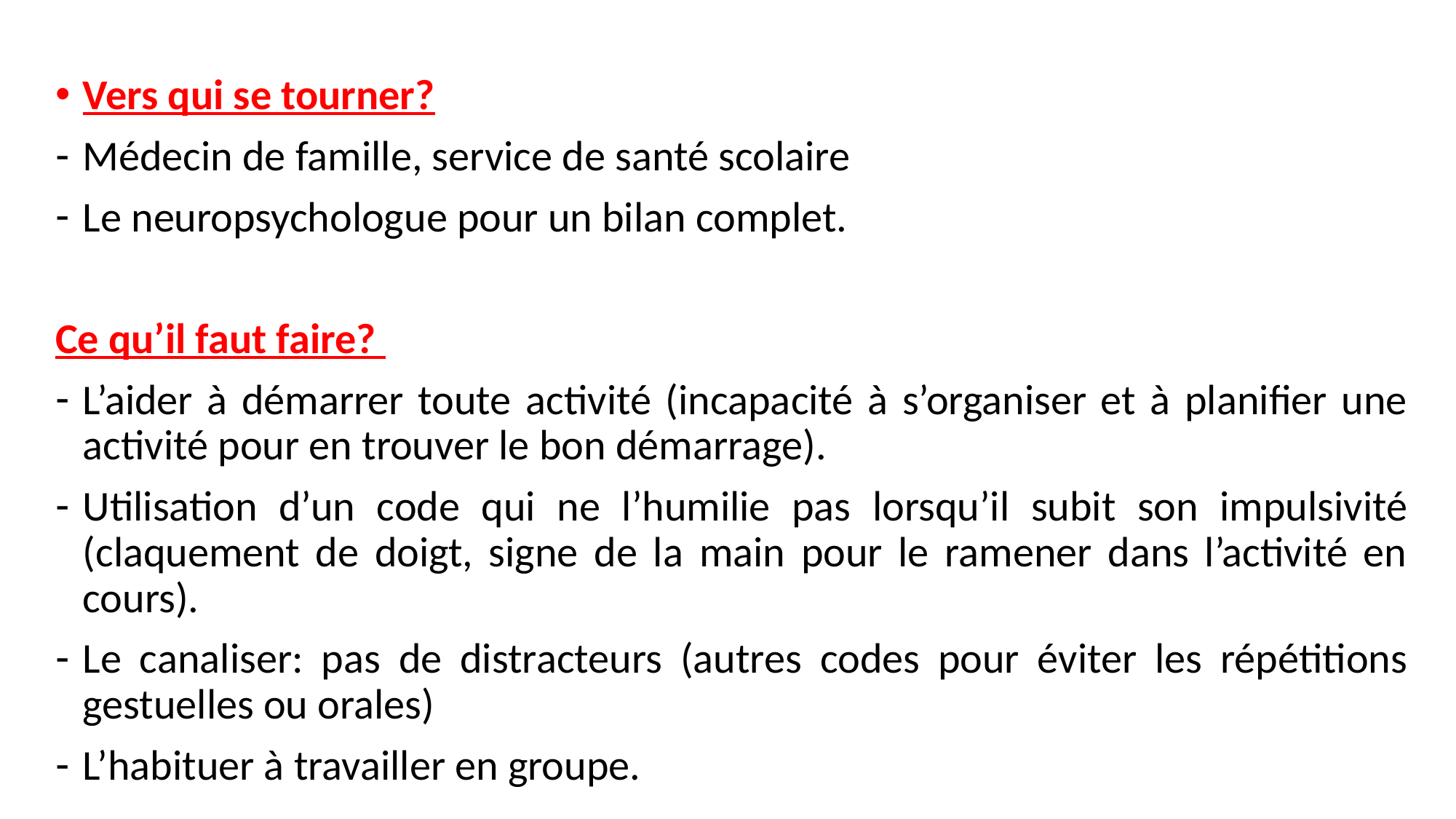

#
Vers qui se tourner?
Médecin de famille, service de santé scolaire
Le neuropsychologue pour un bilan complet.

Ce qu’il faut faire?
L’aider à démarrer toute activité (incapacité à s’organiser et à planifier une activité pour en trouver le bon démarrage).
Utilisation d’un code qui ne l’humilie pas lorsqu’il subit son impulsivité (claquement de doigt, signe de la main pour le ramener dans l’activité en cours).
Le canaliser: pas de distracteurs (autres codes pour éviter les répétitions gestuelles ou orales)
L’habituer à travailler en groupe.